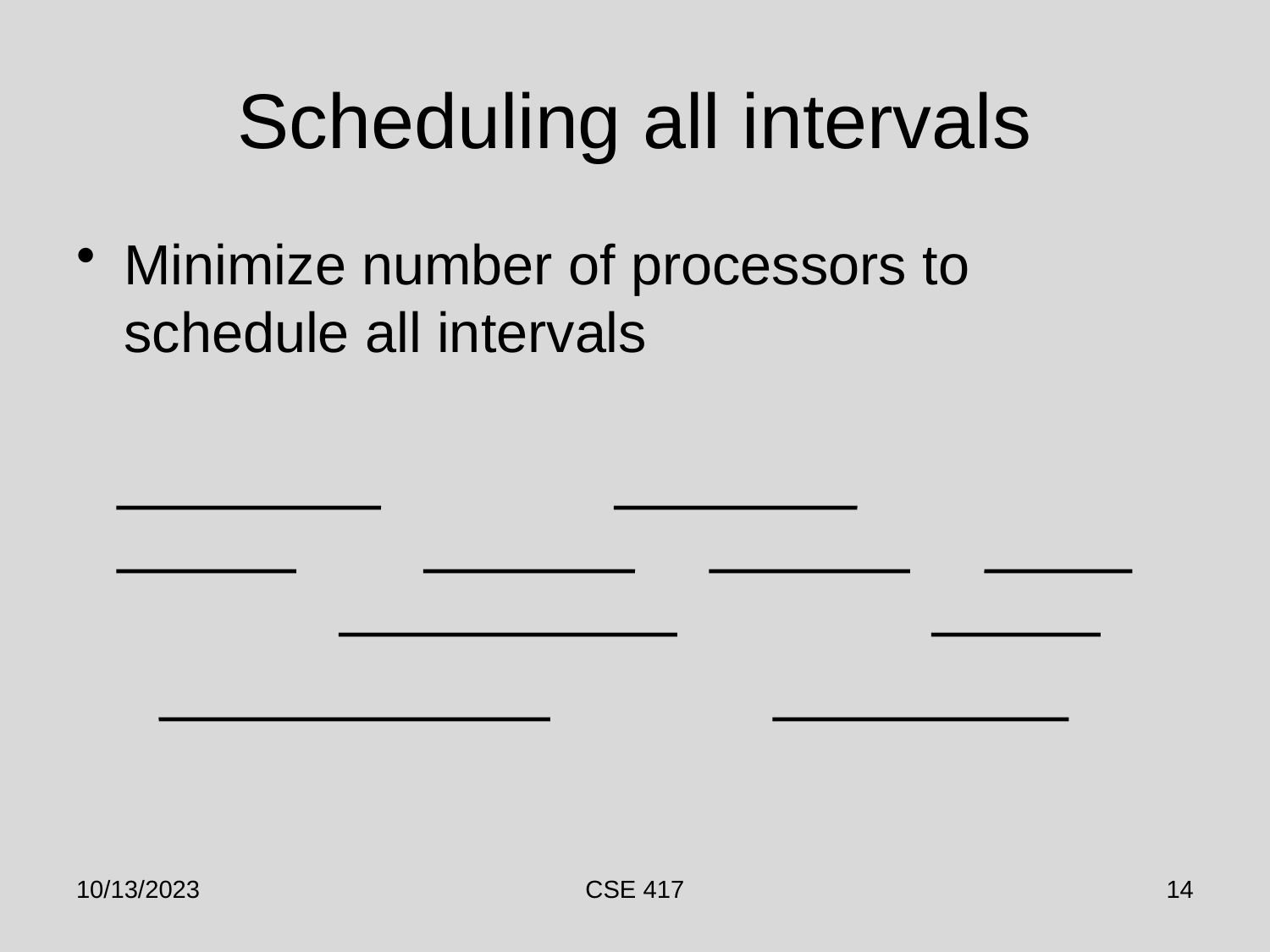

# Scheduling all intervals
Minimize number of processors to schedule all intervals

10/13/2023
CSE 417
14